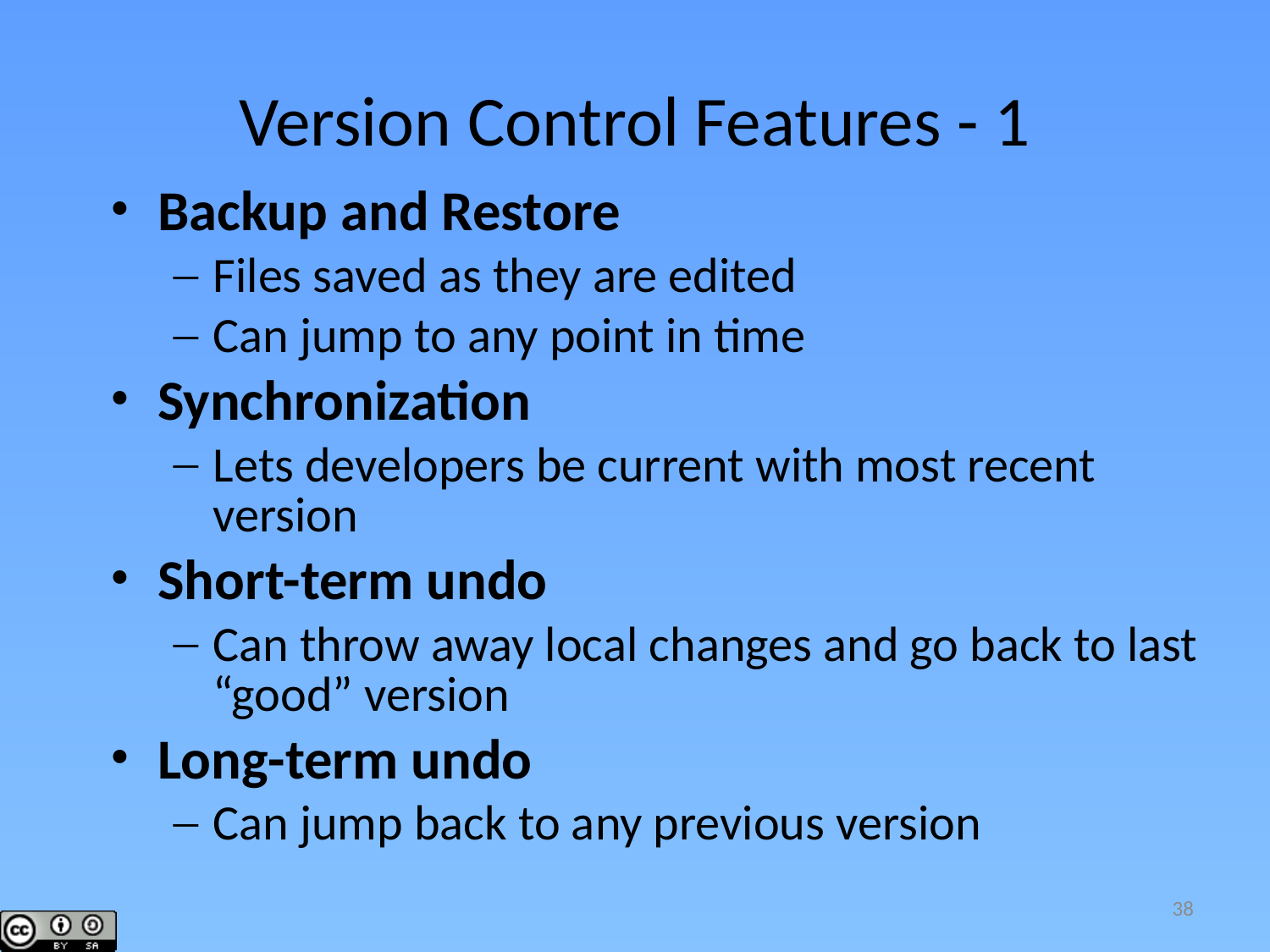

# Version Control Features - 1
Backup and Restore
Files saved as they are edited
Can jump to any point in time
Synchronization
Lets developers be current with most recent version
Short-term undo
Can throw away local changes and go back to last “good” version
Long-term undo
Can jump back to any previous version
38